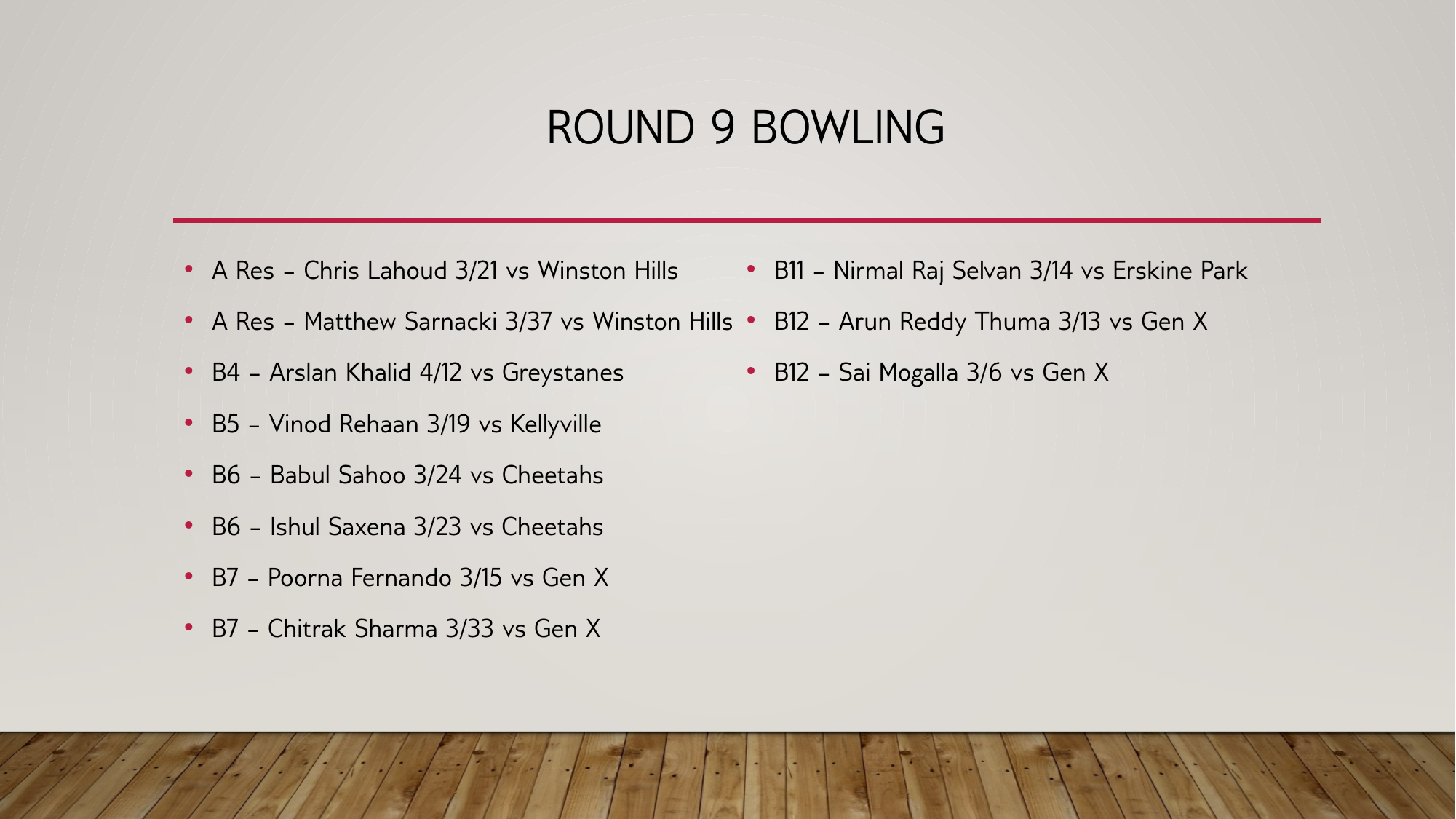

# Round 9 bowling
A Res – Chris Lahoud 3/21 vs Winston Hills
A Res – Matthew Sarnacki 3/37 vs Winston Hills
B4 – Arslan Khalid 4/12 vs Greystanes
B5 – Vinod Rehaan 3/19 vs Kellyville
B6 – Babul Sahoo 3/24 vs Cheetahs
B6 – Ishul Saxena 3/23 vs Cheetahs
B7 – Poorna Fernando 3/15 vs Gen X
B7 – Chitrak Sharma 3/33 vs Gen X
B11 – Nirmal Raj Selvan 3/14 vs Erskine Park
B12 – Arun Reddy Thuma 3/13 vs Gen X
B12 – Sai Mogalla 3/6 vs Gen X